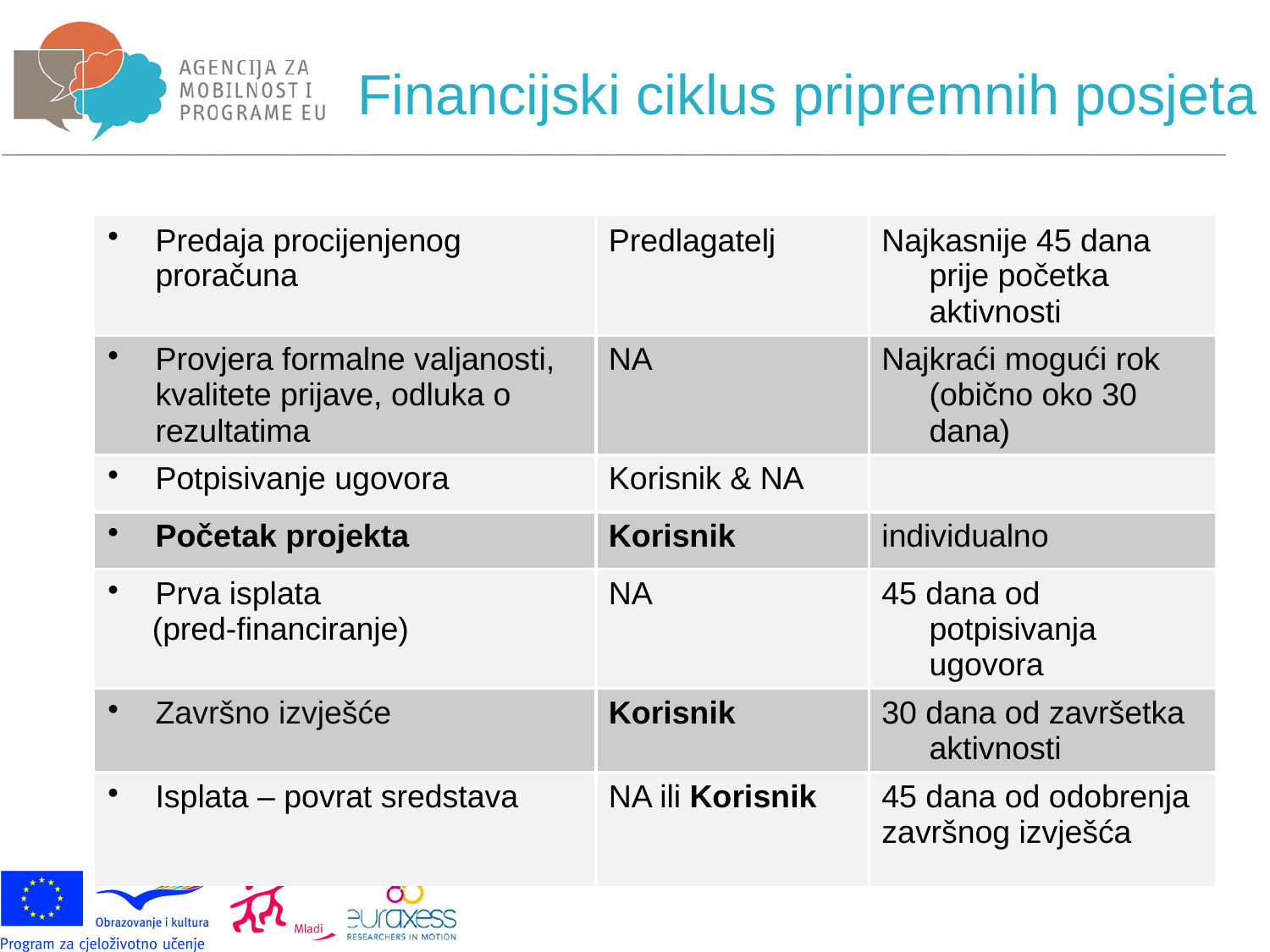

# Financijski ciklus pripremnih posjeta
| Predaja procijenjenog proračuna | Predlagatelj | Najkasnije 45 dana prije početka aktivnosti |
| --- | --- | --- |
| Provjera formalne valjanosti, kvalitete prijave, odluka o rezultatima | NA | Najkraći mogući rok (obično oko 30 dana) |
| Potpisivanje ugovora | Korisnik & NA |  |
| Početak projekta | Korisnik | individualno |
| Prva isplata (pred-financiranje) | NA | 45 dana od potpisivanja ugovora |
| Završno izvješće | Korisnik | 30 dana od završetka aktivnosti |
| Isplata – povrat sredstava | NA ili Korisnik | 45 dana od odobrenja završnog izvješća |